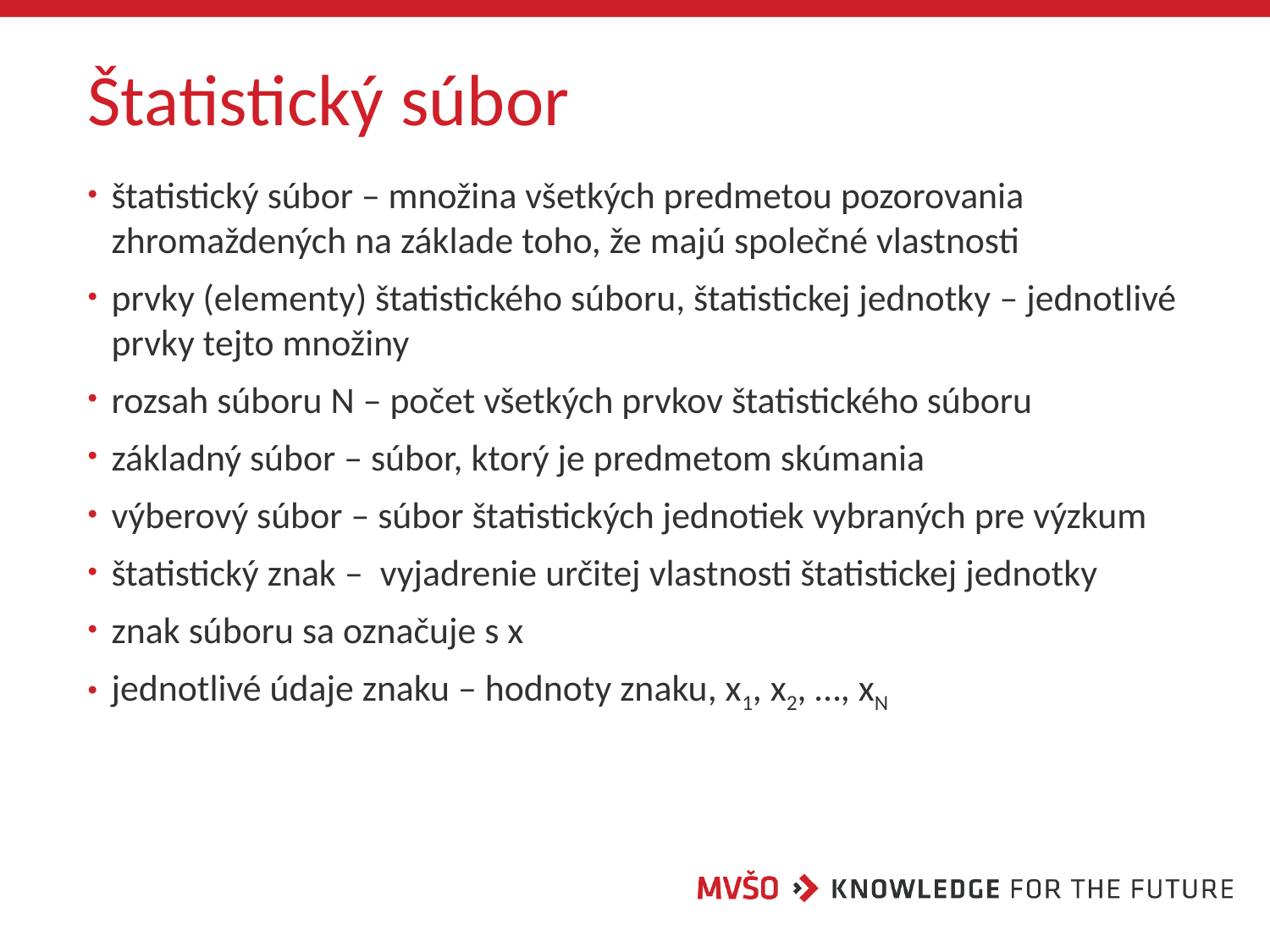

# Štatistický súbor
štatistický súbor – množina všetkých predmetou pozorovania zhromaždených na základe toho, že majú společné vlastnosti
prvky (elementy) štatistického súboru, štatistickej jednotky – jednotlivé prvky tejto množiny
rozsah súboru N – počet všetkých prvkov štatistického súboru
základný súbor – súbor, ktorý je predmetom skúmania
výberový súbor – súbor štatistických jednotiek vybraných pre výzkum
štatistický znak –  vyjadrenie určitej vlastnosti štatistickej jednotky
znak súboru sa označuje s x
jednotlivé údaje znaku – hodnoty znaku, x1, x2, …, xN